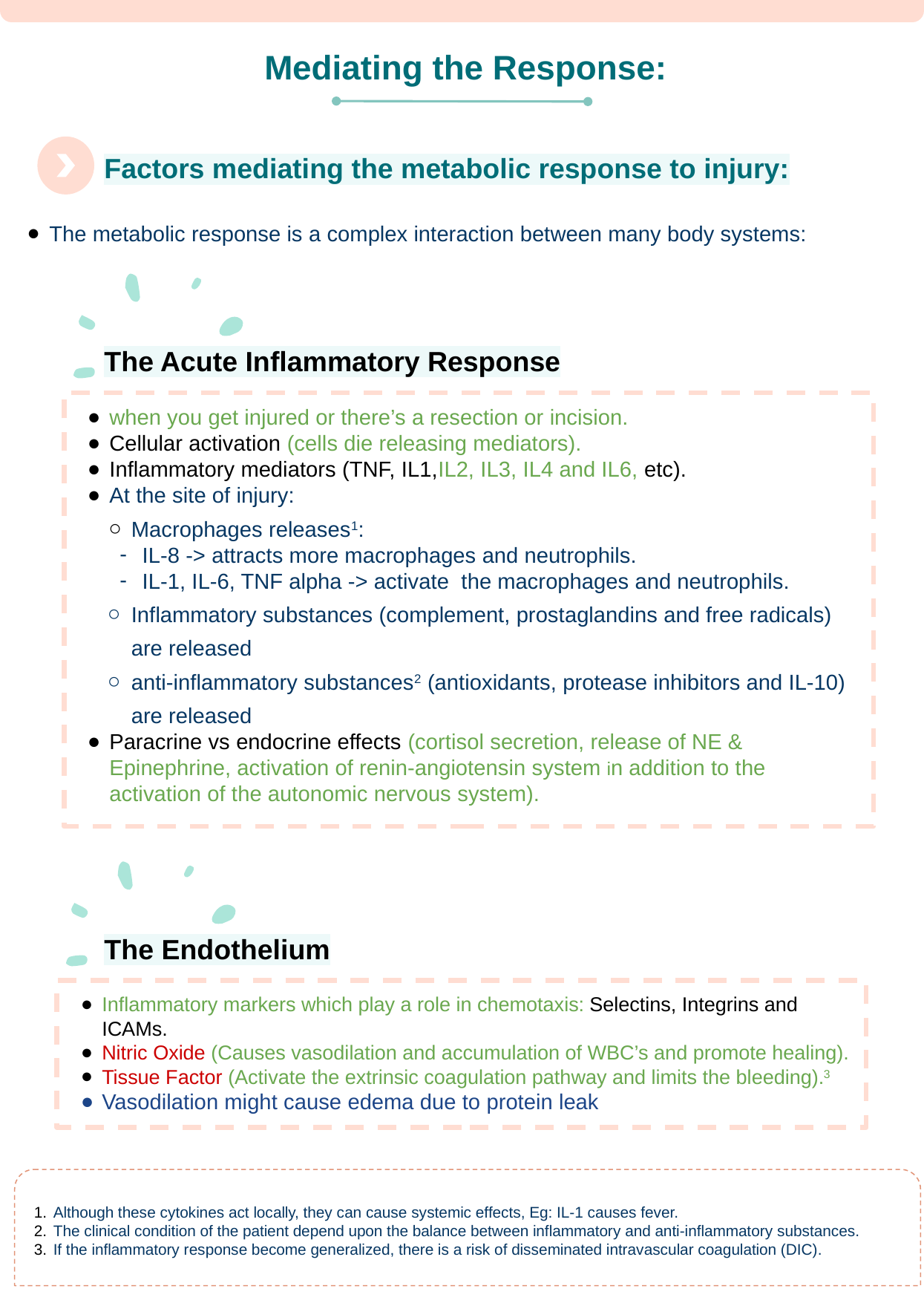

01

Mediating the Response:

Factors mediating the metabolic response to injury:
The metabolic response is a complex interaction between many body systems:

The Acute Inflammatory Response
when you get injured or there’s a resection or incision.
Cellular activation (cells die releasing mediators).
Inflammatory mediators (TNF, IL1,IL2, IL3, IL4 and IL6, etc).
At the site of injury:
Macrophages releases1:
IL-8 -> attracts more macrophages and neutrophils.
IL-1, IL-6, TNF alpha -> activate  the macrophages and neutrophils.
Inflammatory substances (complement, prostaglandins and free radicals) are released
anti-inflammatory substances2 (antioxidants, protease inhibitors and IL-10) are released
Paracrine vs endocrine effects (cortisol secretion, release of NE & Epinephrine, activation of renin-angiotensin system in addition to the activation of the autonomic nervous system).

The Endothelium
Inflammatory markers which play a role in chemotaxis: Selectins, Integrins and ICAMs.
Nitric Oxide (Causes vasodilation and accumulation of WBC’s and promote healing).
Tissue Factor (Activate the extrinsic coagulation pathway and limits the bleeding).3
Vasodilation might cause edema due to protein leak

Although these cytokines act locally, they can cause systemic effects, Eg: IL-1 causes fever.
The clinical condition of the patient depend upon the balance between inflammatory and anti-inflammatory substances.
If the inflammatory response become generalized, there is a risk of disseminated intravascular coagulation (DIC).
Factors mediating the metabolic response.